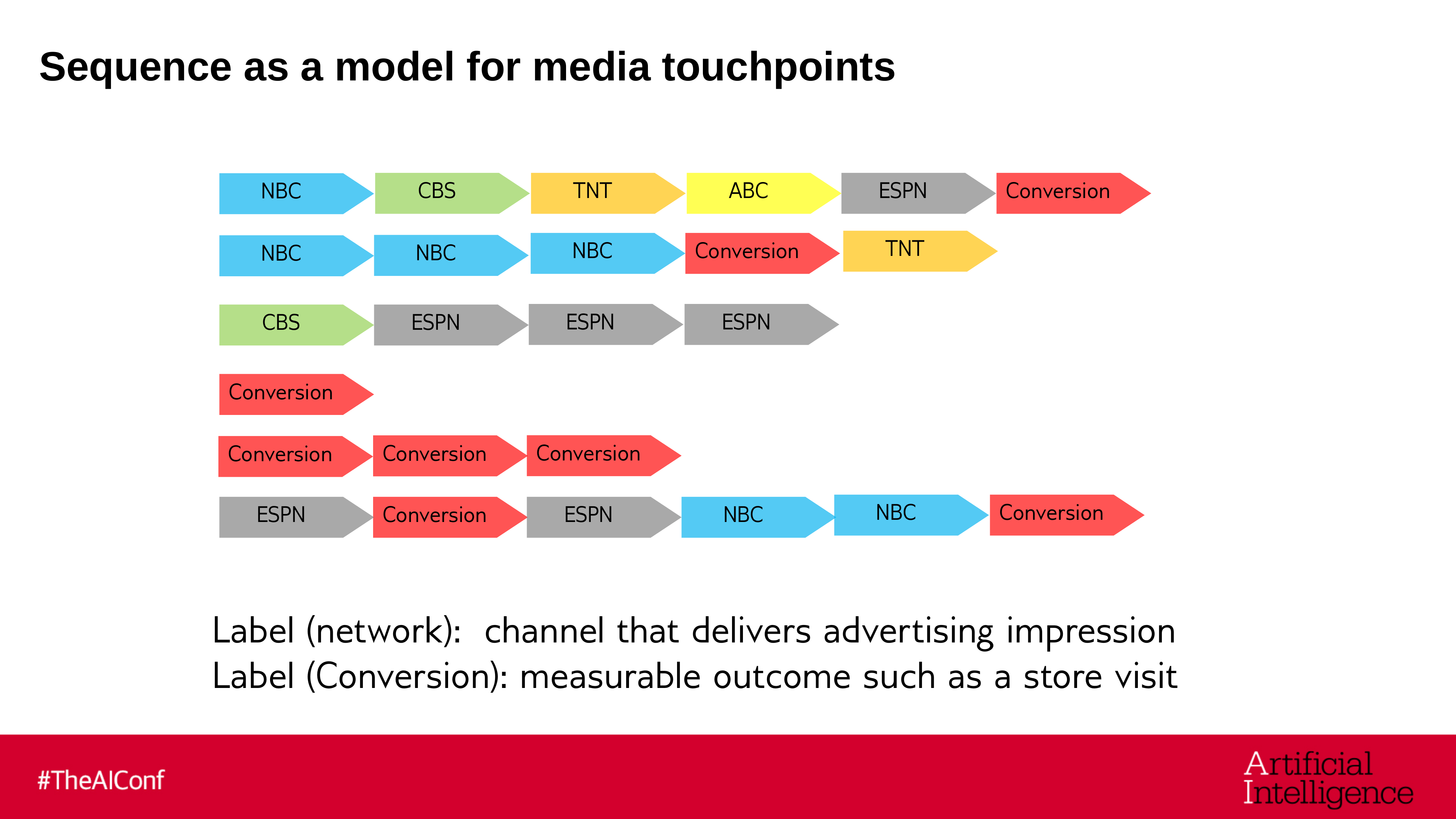

# Sequence as a model for media touchpoints
CBS
TNT
ABC
ESPN
Conversion
NBC
TNT
NBC
Conversion
NBC
NBC
ESPN
ESPN
CBS
ESPN
Conversion
Conversion
Conversion
Conversion
NBC
Conversion
ESPN
Conversion
ESPN
NBC
Label (network):  channel that delivers advertising impression
Label (Conversion): measurable outcome such as a store visit